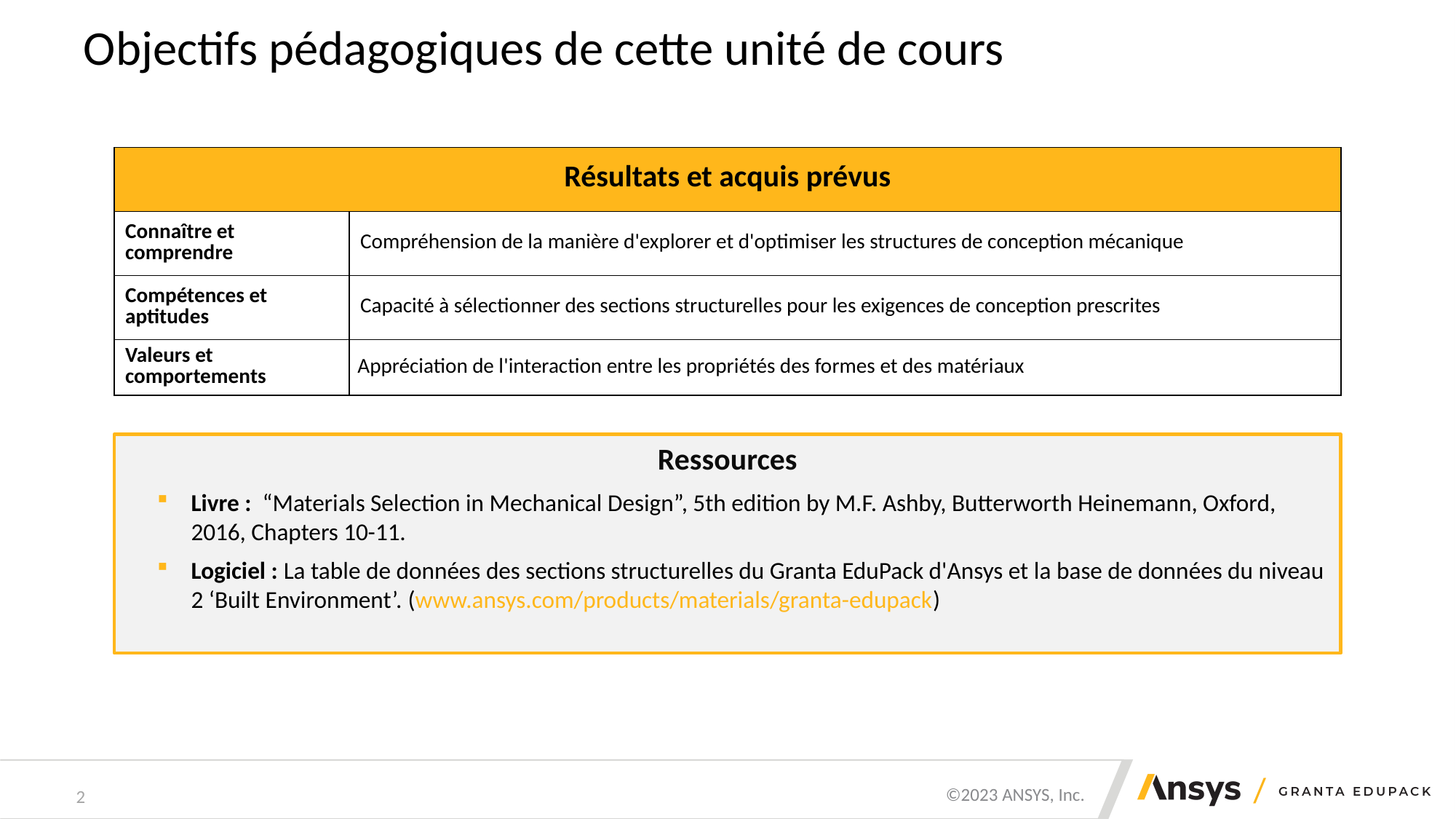

# Objectifs pédagogiques de cette unité de cours
| Résultats et acquis prévus |  |
| --- | --- |
| Connaître et comprendre | Compréhension de la manière d'explorer et d'optimiser les structures de conception mécanique |
| Compétences et aptitudes | Capacité à sélectionner des sections structurelles pour les exigences de conception prescrites |
| Valeurs et comportements | Appréciation de l'interaction entre les propriétés des formes et des matériaux |
Ressources
Livre :  “Materials Selection in Mechanical Design”, 5th edition by M.F. Ashby, Butterworth Heinemann, Oxford, 2016, Chapters 10-11.
Logiciel : La table de données des sections structurelles du Granta EduPack d'Ansys et la base de données du niveau 2 ‘Built Environment’. (www.ansys.com/products/materials/granta-edupack)

2